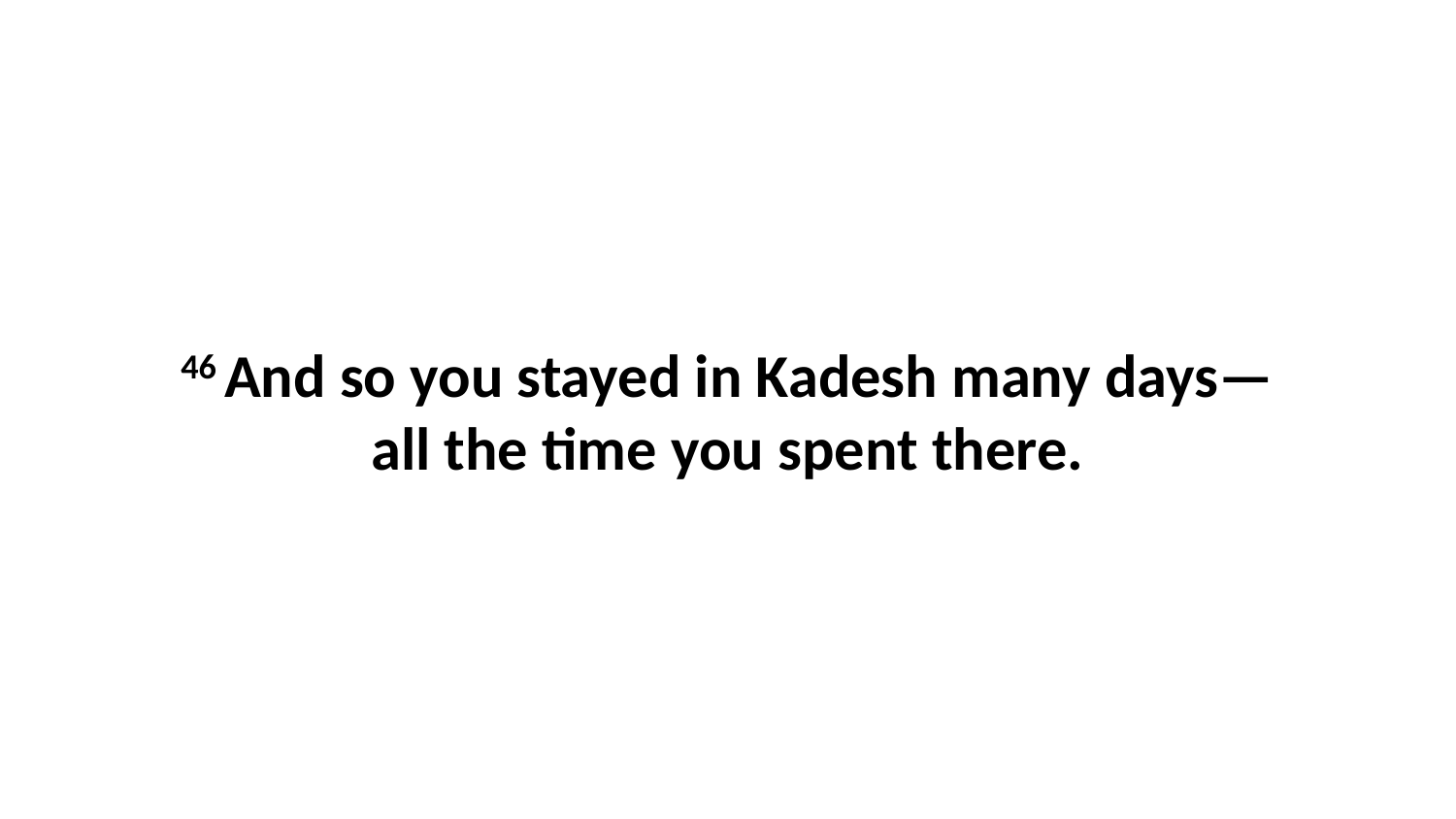

46 And so you stayed in Kadesh many days—all the time you spent there.